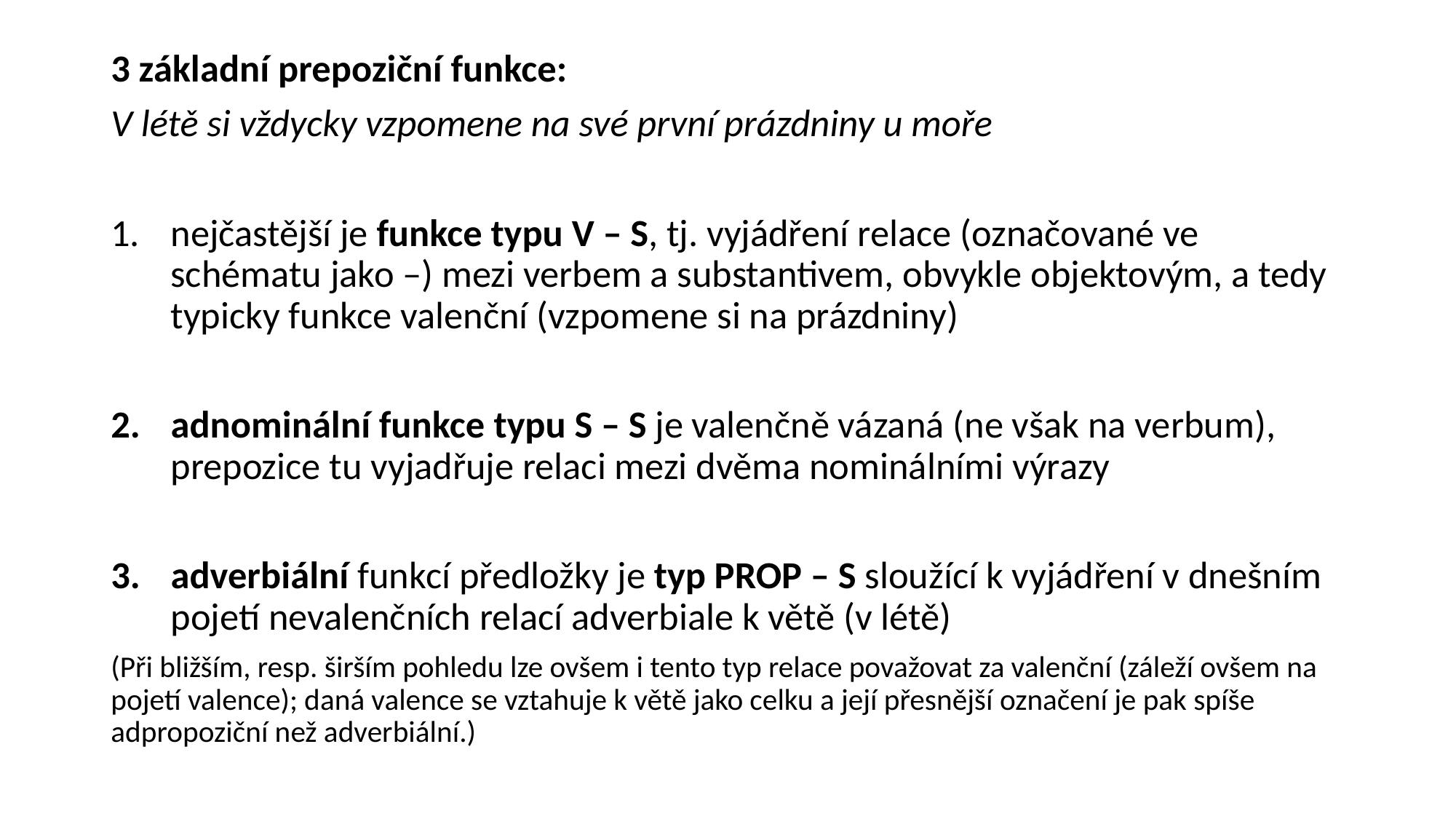

3 základní prepoziční funkce:
V létě si vždycky vzpomene na své první prázdniny u moře

nejčastější je funkce typu V – S, tj. vyjádření relace (označované ve schématu jako –) mezi verbem a substantivem, obvykle objektovým, a tedy typicky funkce valenční (vzpomene si na prázdniny)

adnominální funkce typu S – S je valenčně vázaná (ne však na verbum), prepozice tu vyjadřuje relaci mezi dvěma nominálními výrazy

adverbiální funkcí předložky je typ PROP – S sloužící k vyjádření v dnešním pojetí nevalenčních relací adverbiale k větě (v létě)
(Při bližším, resp. širším pohledu lze ovšem i tento typ relace považovat za valenční (záleží ovšem na pojetí valence); daná valence se vztahuje k větě jako celku a její přesnější označení je pak spíše adpropoziční než adverbiální.)
#